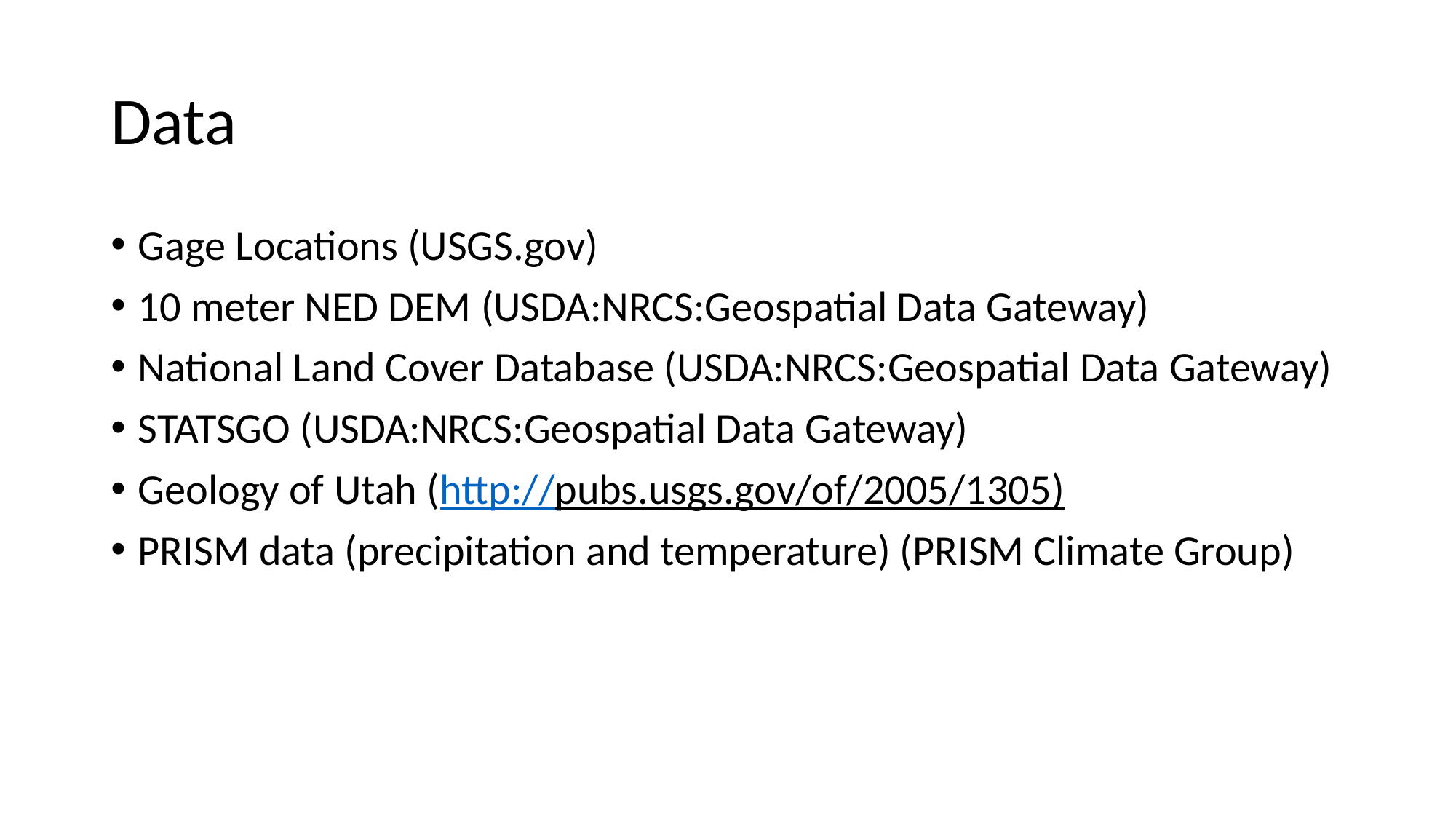

# Data
Gage Locations (USGS.gov)
10 meter NED DEM (USDA:NRCS:Geospatial Data Gateway)
National Land Cover Database (USDA:NRCS:Geospatial Data Gateway)
STATSGO (USDA:NRCS:Geospatial Data Gateway)
Geology of Utah (http://pubs.usgs.gov/of/2005/1305)
PRISM data (precipitation and temperature) (PRISM Climate Group)